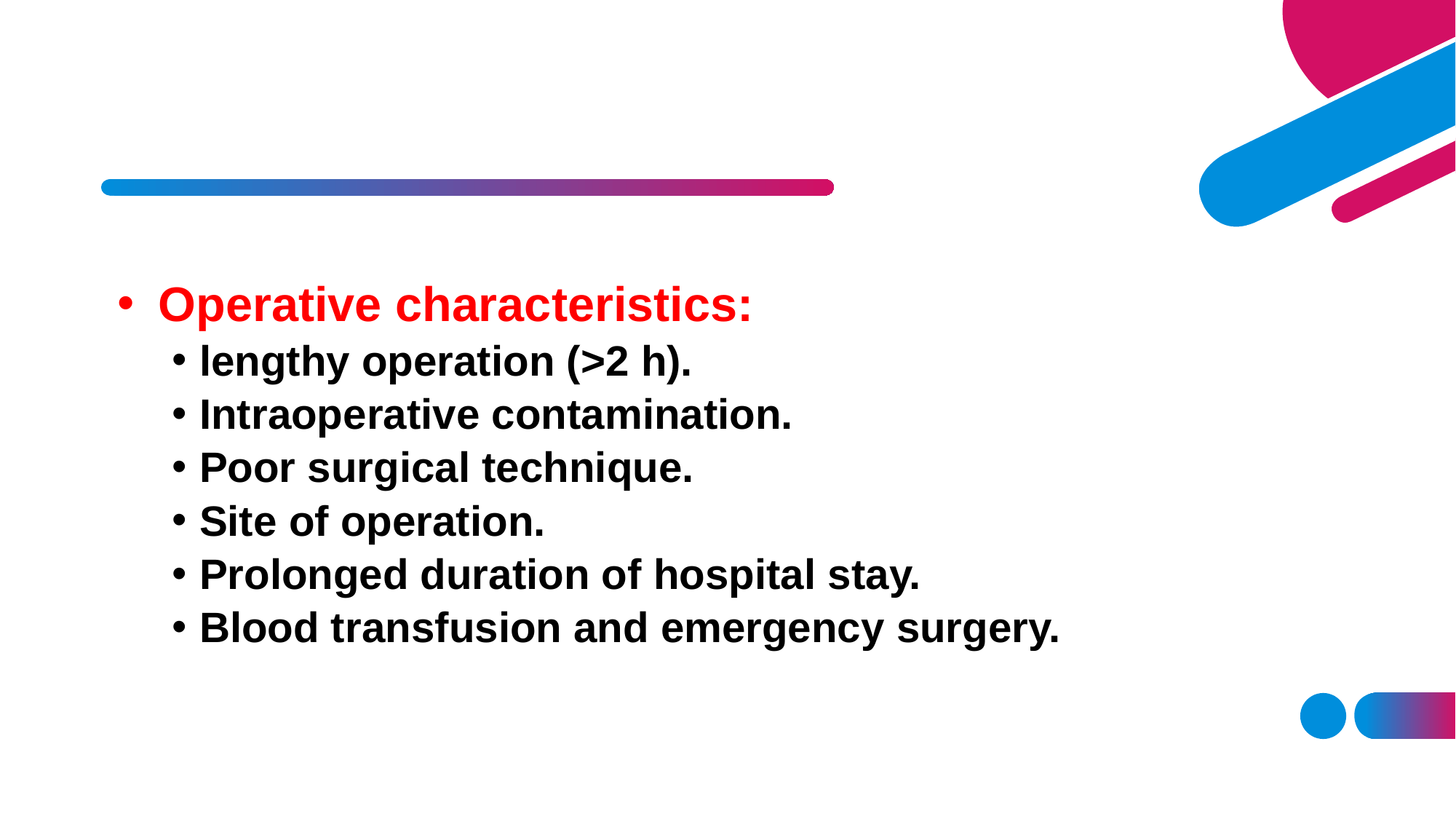

#
 Operative characteristics:
lengthy operation (>2 h).
Intraoperative contamination.
Poor surgical technique.
Site of operation.
Prolonged duration of hospital stay.
Blood transfusion and emergency surgery.